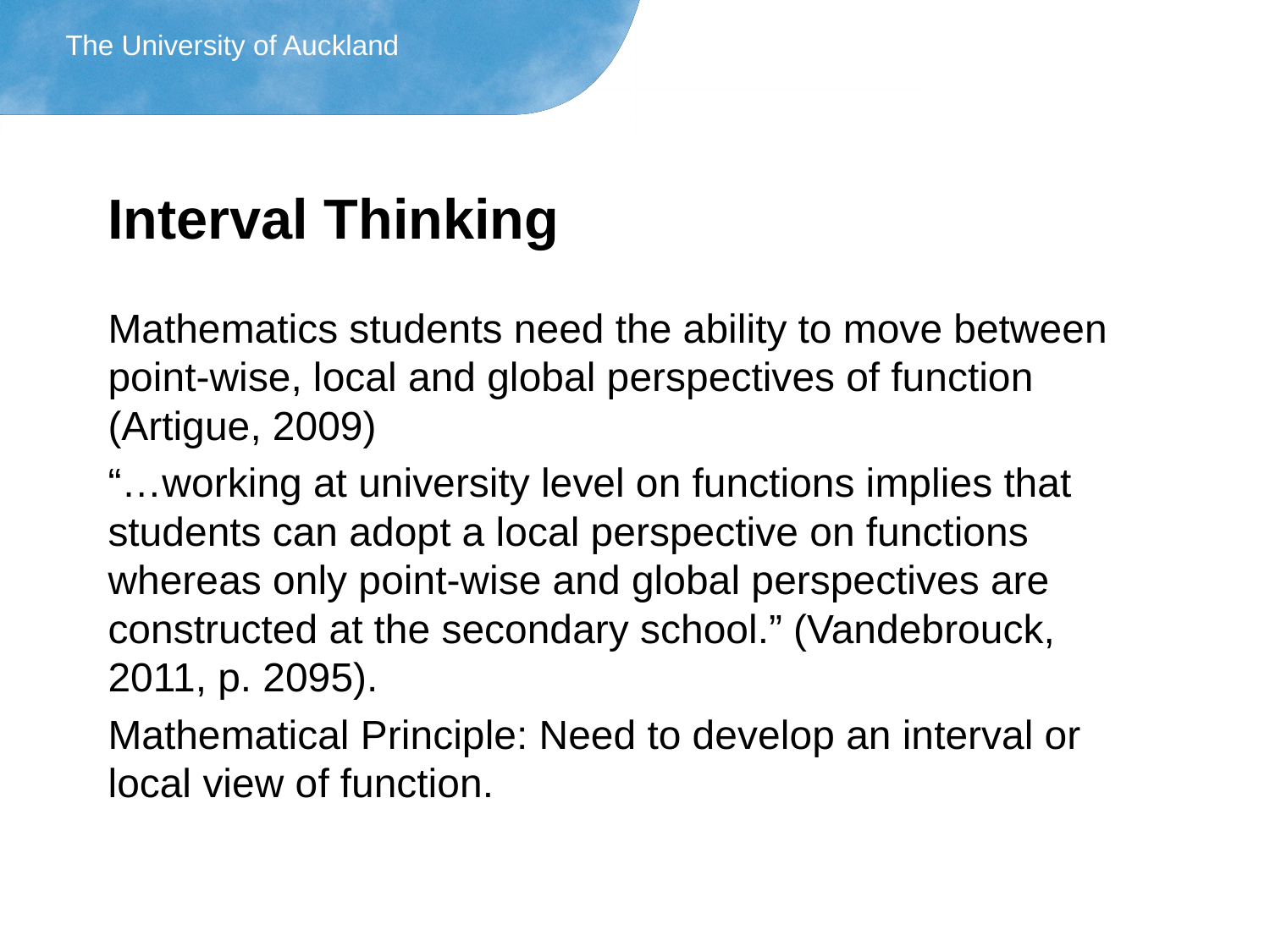

The University of Auckland
# Interval Thinking
Mathematics students need the ability to move between point-wise, local and global perspectives of function (Artigue, 2009)
“…working at university level on functions implies that students can adopt a local perspective on functions whereas only point-wise and global perspectives are constructed at the secondary school.” (Vandebrouck, 2011, p. 2095).
Mathematical Principle: Need to develop an interval or local view of function.